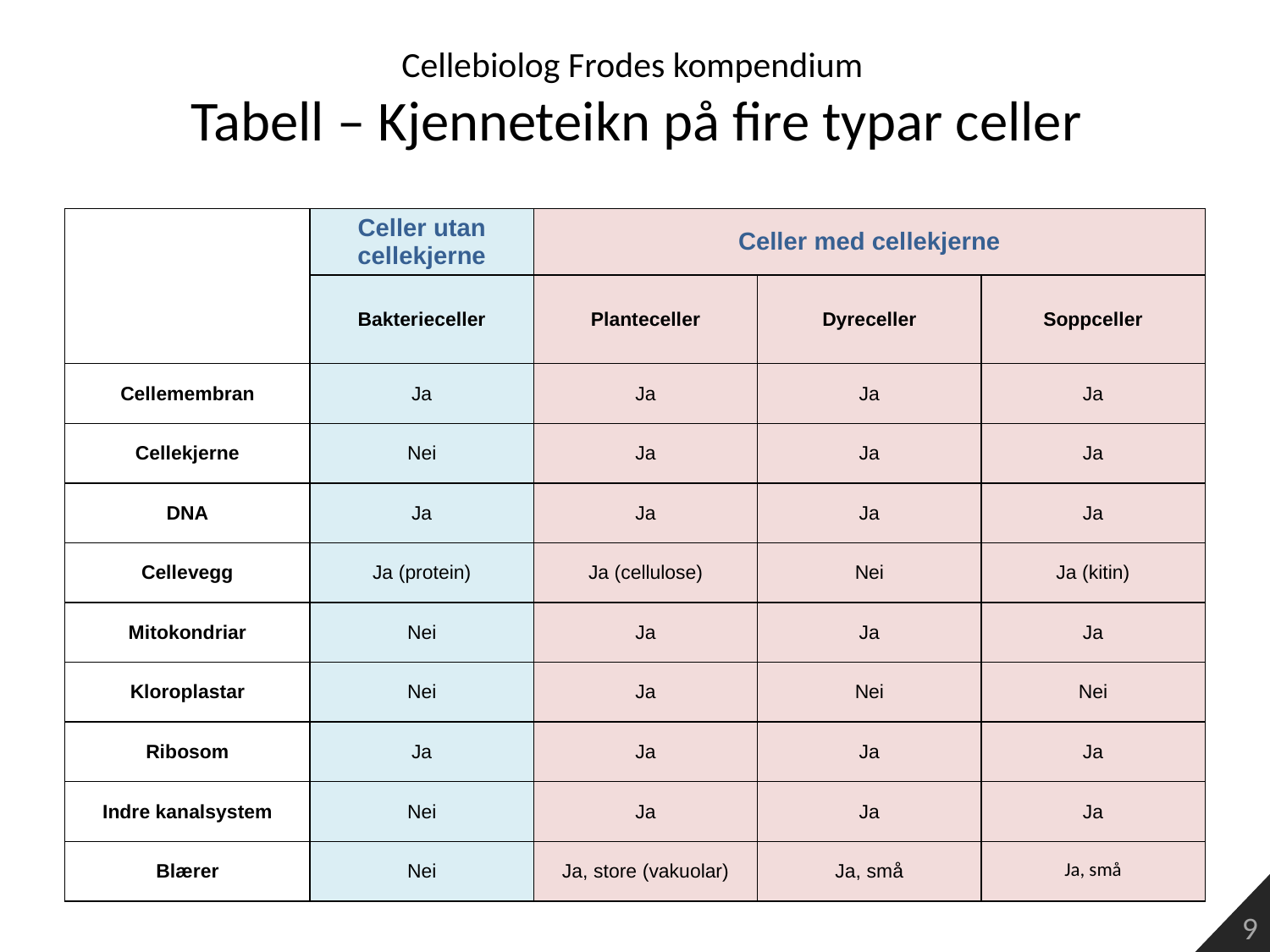

Cellebiolog Frodes kompendium
Tabell – Kjenneteikn på fire typar celler
|  | Celler utan cellekjerne | Celler med cellekjerne |  |  |
| --- | --- | --- | --- | --- |
|  | Bakterieceller | Planteceller | Dyreceller | Soppceller |
| Cellemembran | Ja | Ja | Ja | Ja |
| Cellekjerne | Nei | Ja | Ja | Ja |
| DNA | Ja | Ja | Ja | Ja |
| Cellevegg | Ja (protein) | Ja (cellulose) | Nei | Ja (kitin) |
| Mitokondriar | Nei | Ja | Ja | Ja |
| Kloroplastar | Nei | Ja | Nei | Nei |
| Ribosom | Ja | Ja | Ja | Ja |
| Indre kanalsystem | Nei | Ja | Ja | Ja |
| Blærer | Nei | Ja, store (vakuolar) | Ja, små | Ja, små |